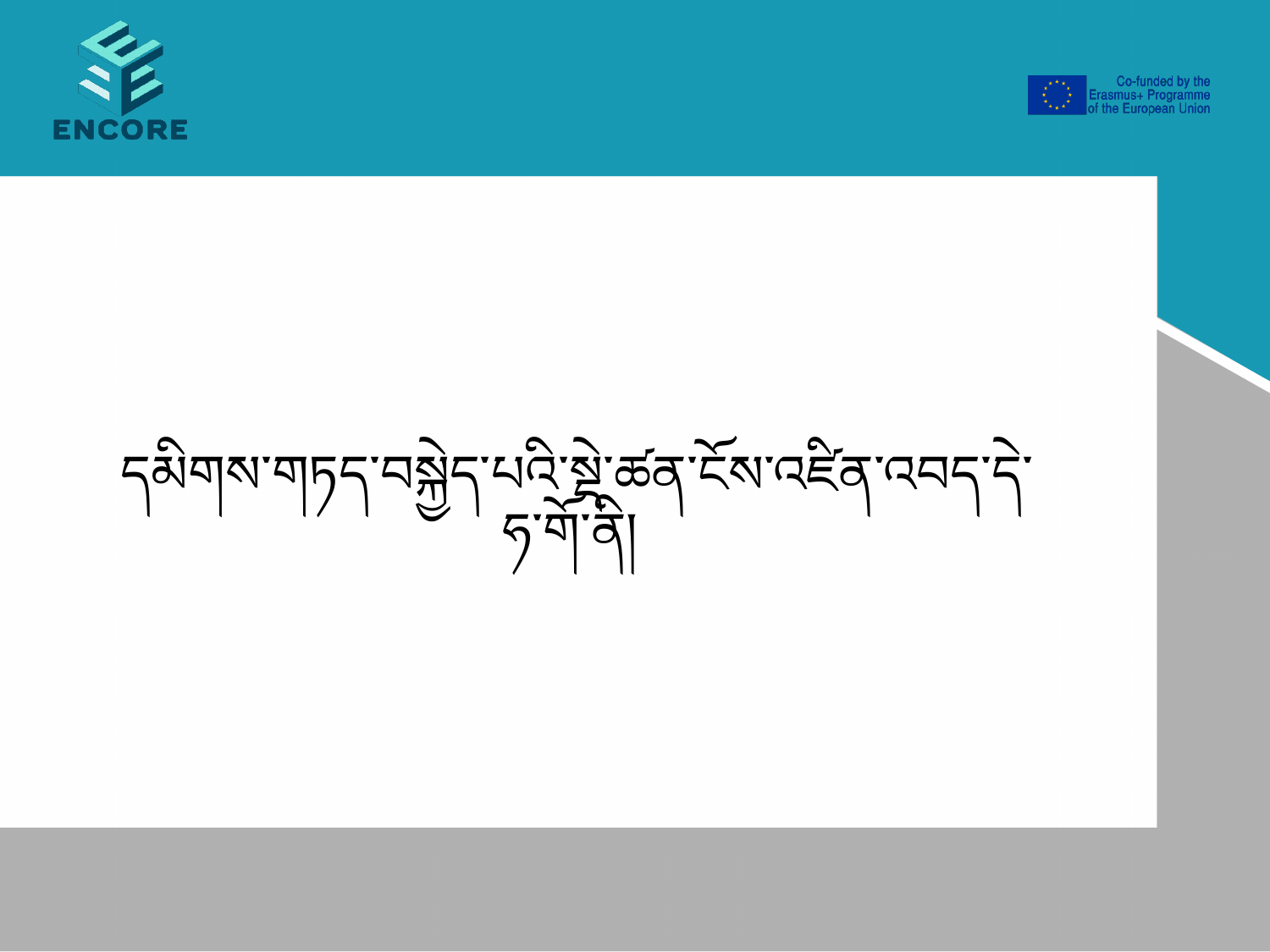

# དམིགས་གཏད་བསྐྱེད་པའི་སྡེ་ཚན་ངོས་འཛིན་འབད་དེ་ ཧ་གོ་ནི།